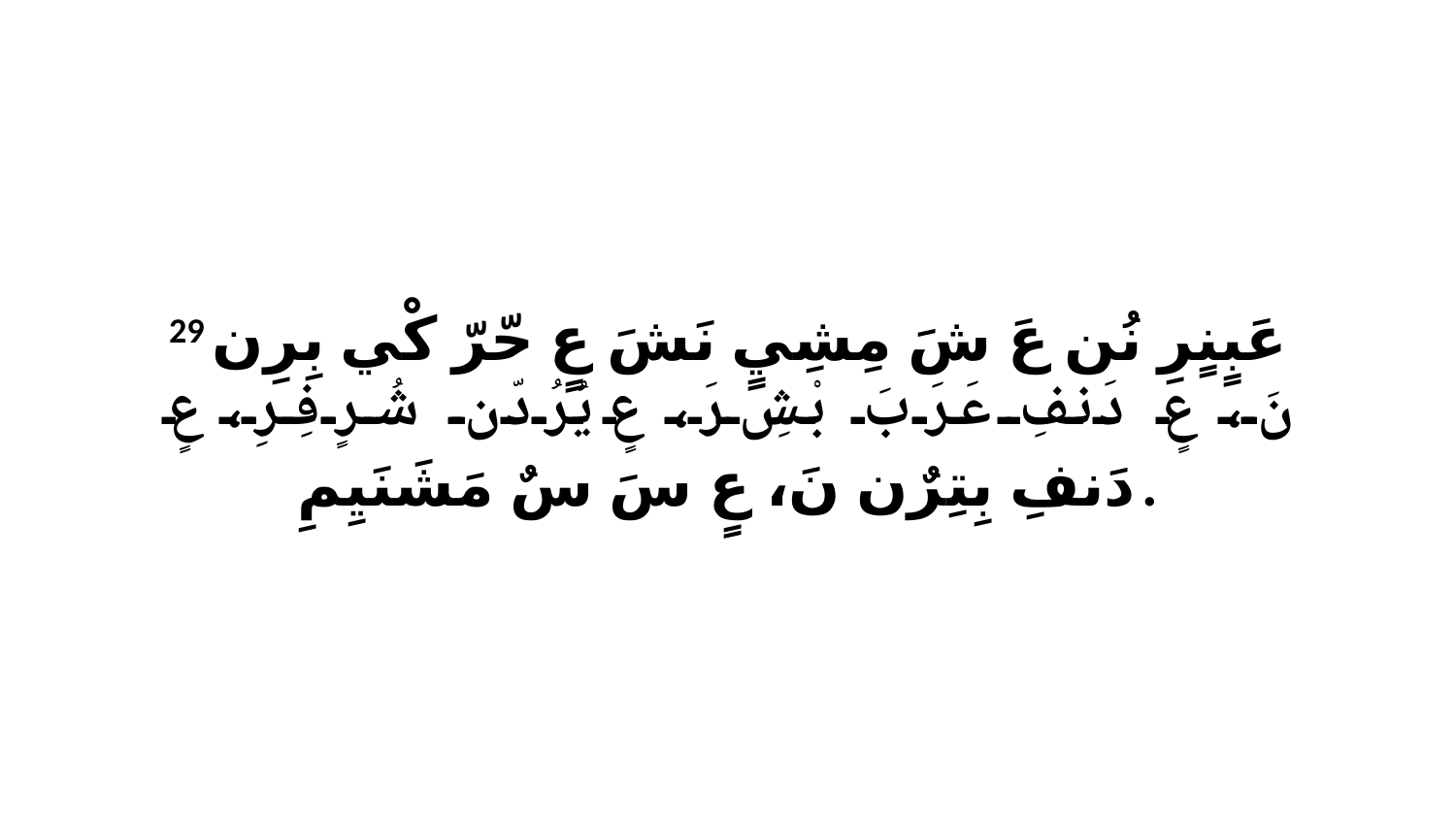

29 عَبٍنٍرِ نُن عَ شَ مِشِيٍ نَشَ عٍ حّرّ كْي بِرِن نَ، عٍ دَنفِ عَرَبَ بْشِ رَ، عٍ يُرُدّن شُرٍ فِرِ، عٍ دَنفِ بِتِرٌن نَ، عٍ سَ سٌ مَشَنَيِمِ.